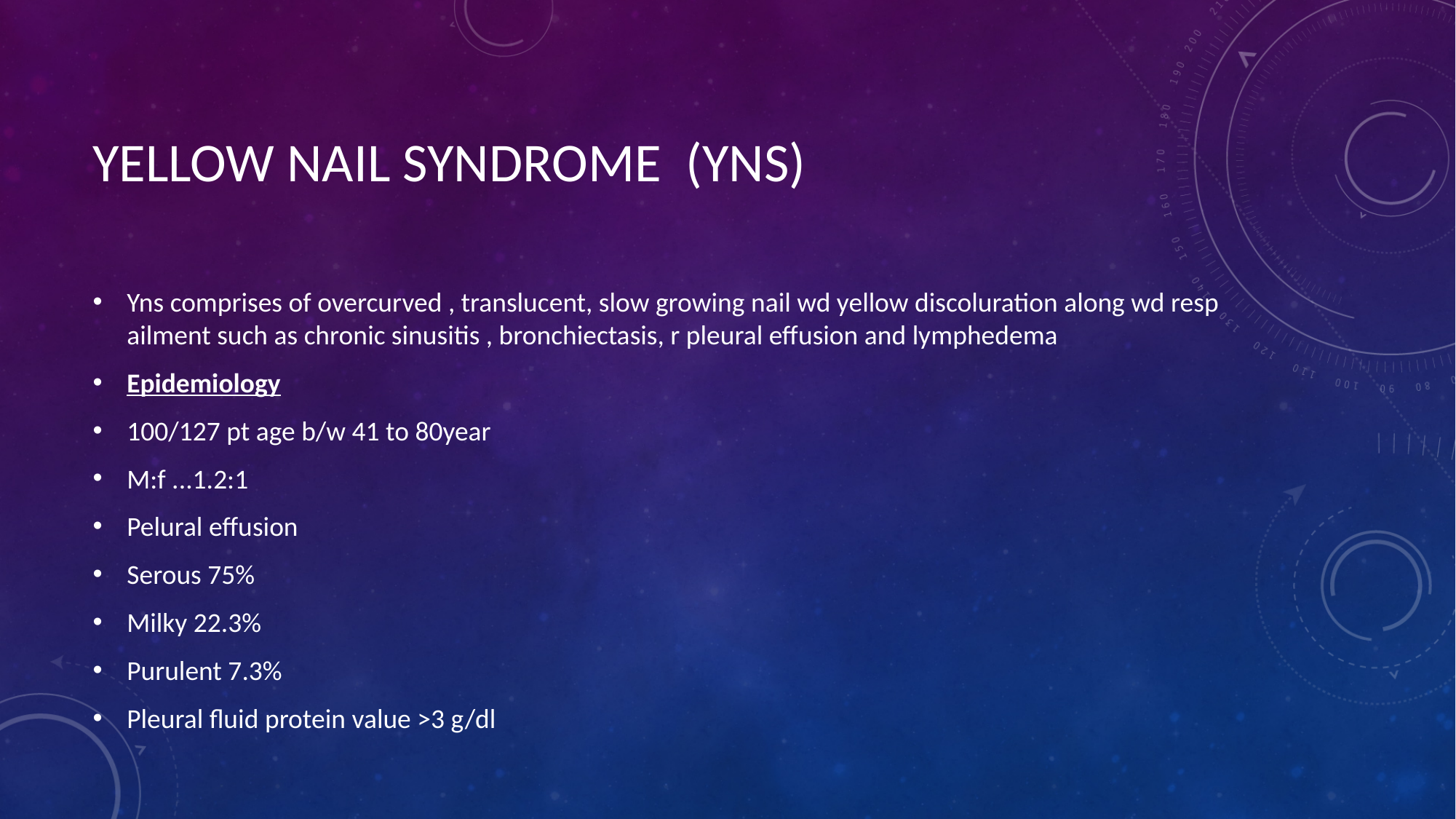

# Yellow nail syndrome  (yNs)
Yns comprises of overcurved , translucent, slow growing nail wd yellow discoluration along wd resp ailment such as chronic sinusitis , bronchiectasis, r pleural effusion and lymphedema
Epidemiology
100/127 pt age b/w 41 to 80year
M:f ...1.2:1
Pelural effusion
Serous 75%
Milky 22.3%
Purulent 7.3%
Pleural fluid protein value >3 g/dl